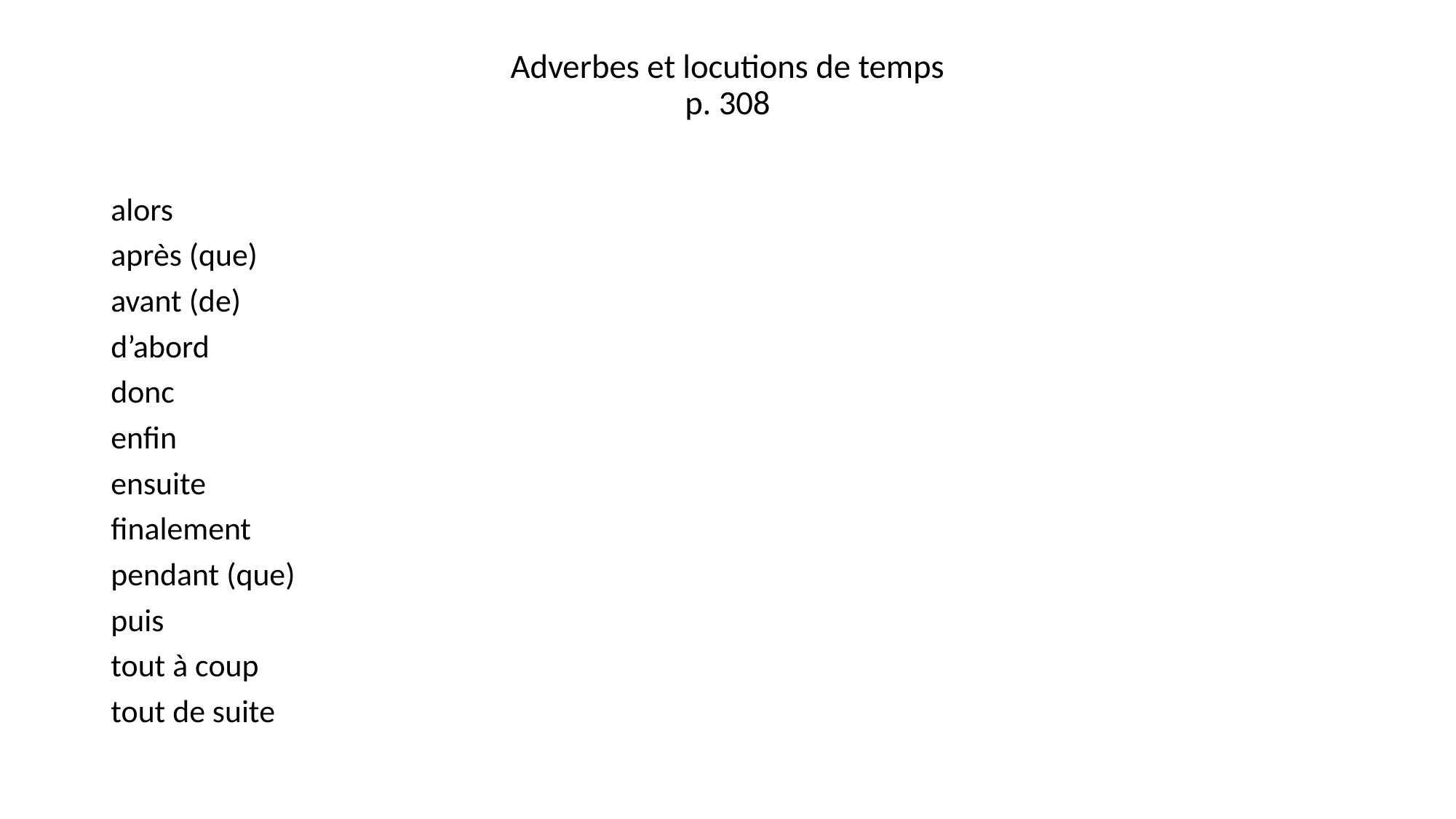

# Adverbes et locutions de temps p. 308

alors
après (que)
avant (de)
d’abord
donc
enfin
ensuite
finalement
pendant (que)
puis
tout à coup
tout de suite